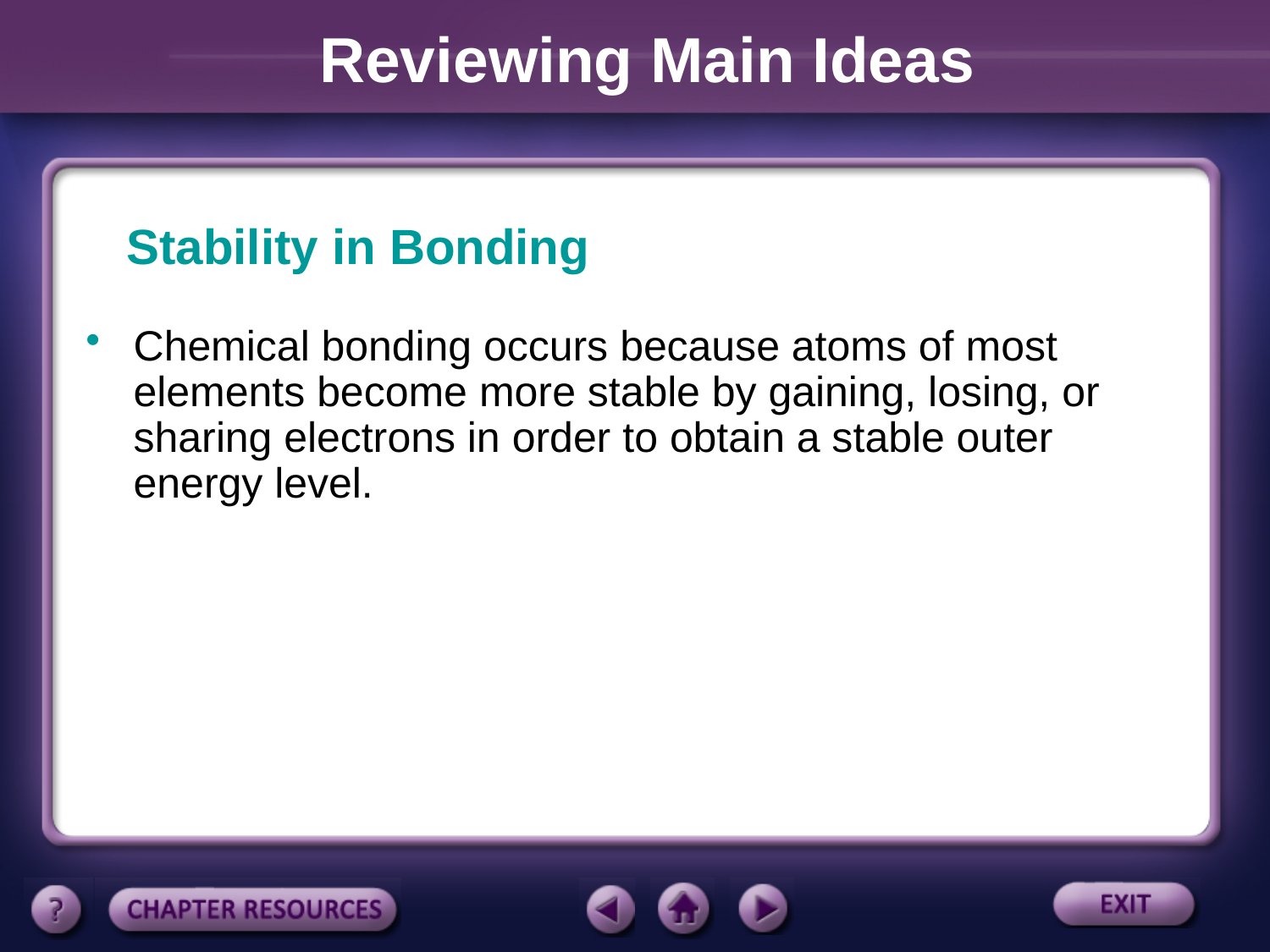

Reviewing Main Ideas
Stability in Bonding
Chemical bonding occurs because atoms of most elements become more stable by gaining, losing, or sharing electrons in order to obtain a stable outer energy level.